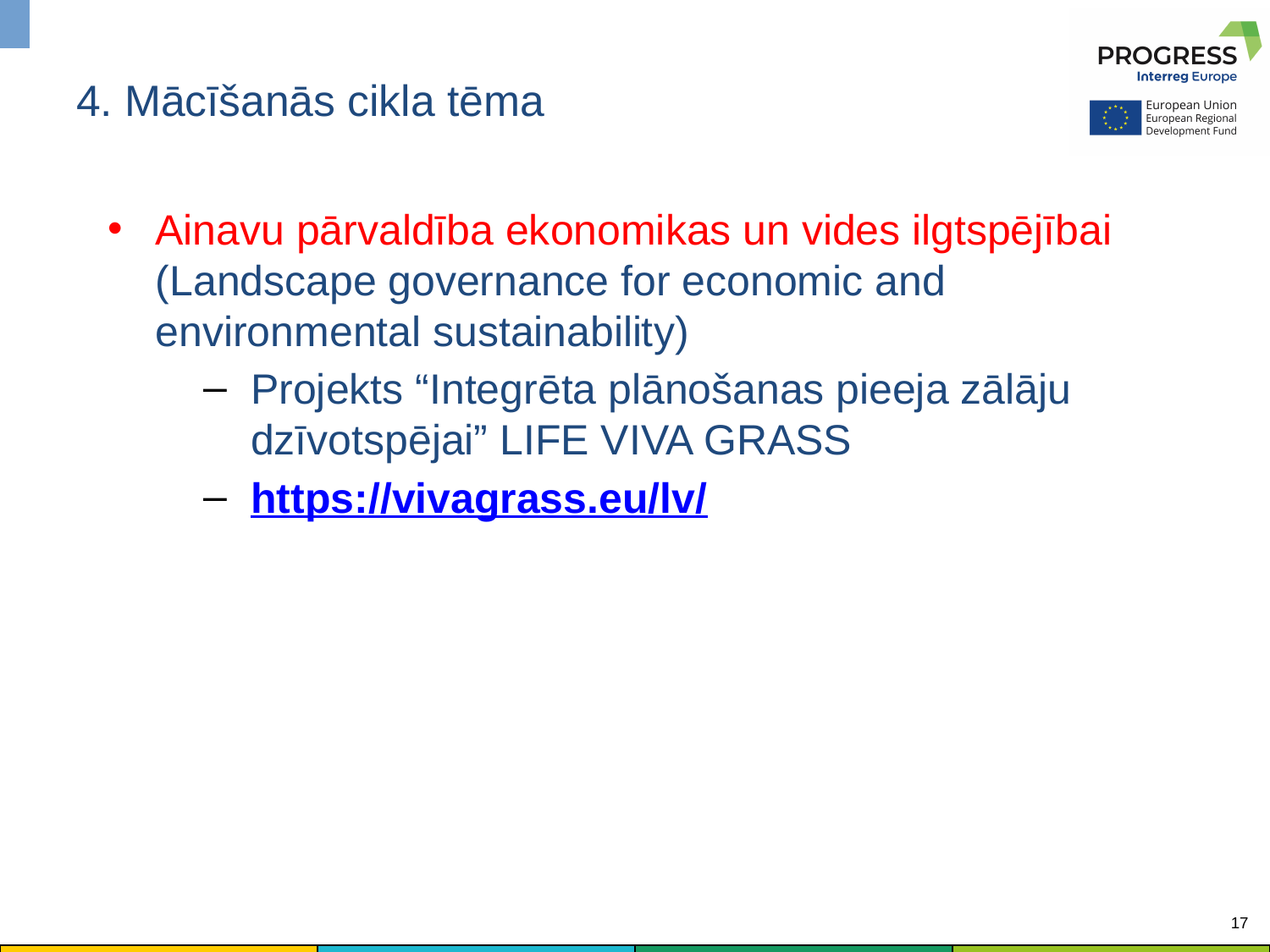

# 4. Mācīšanās cikla tēma
Ainavu pārvaldība ekonomikas un vides ilgtspējībai (Landscape governance for economic and environmental sustainability)
Projekts “Integrēta plānošanas pieeja zālāju dzīvotspējai” LIFE VIVA GRASS
https://vivagrass.eu/lv/
17